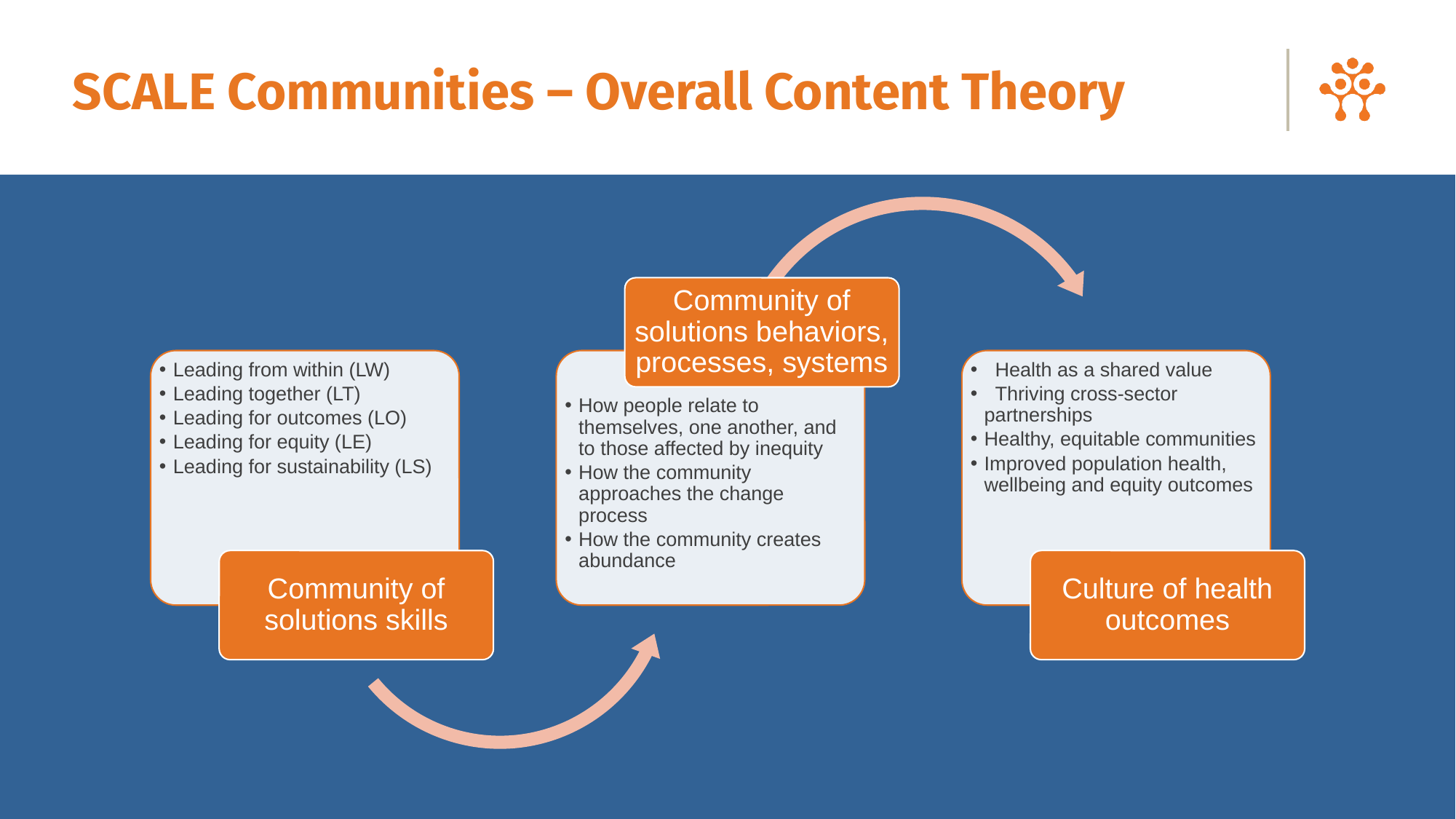

# SCALE Communities – Overall Content Theory

Community of solutions behaviors, processes, systems

Leading from within (LW)
Leading together (LT)
Leading for outcomes (LO)
Leading for equity (LE)
Leading for sustainability (LS)
  Health as a shared value
  Thriving cross-sector partnerships
Healthy, equitable communities
Improved population health, wellbeing and equity outcomes
How people relate to themselves, one another, and to those affected by inequity
How the community approaches the change process
How the community creates abundance

Community of solutions skills
Culture of health outcomes